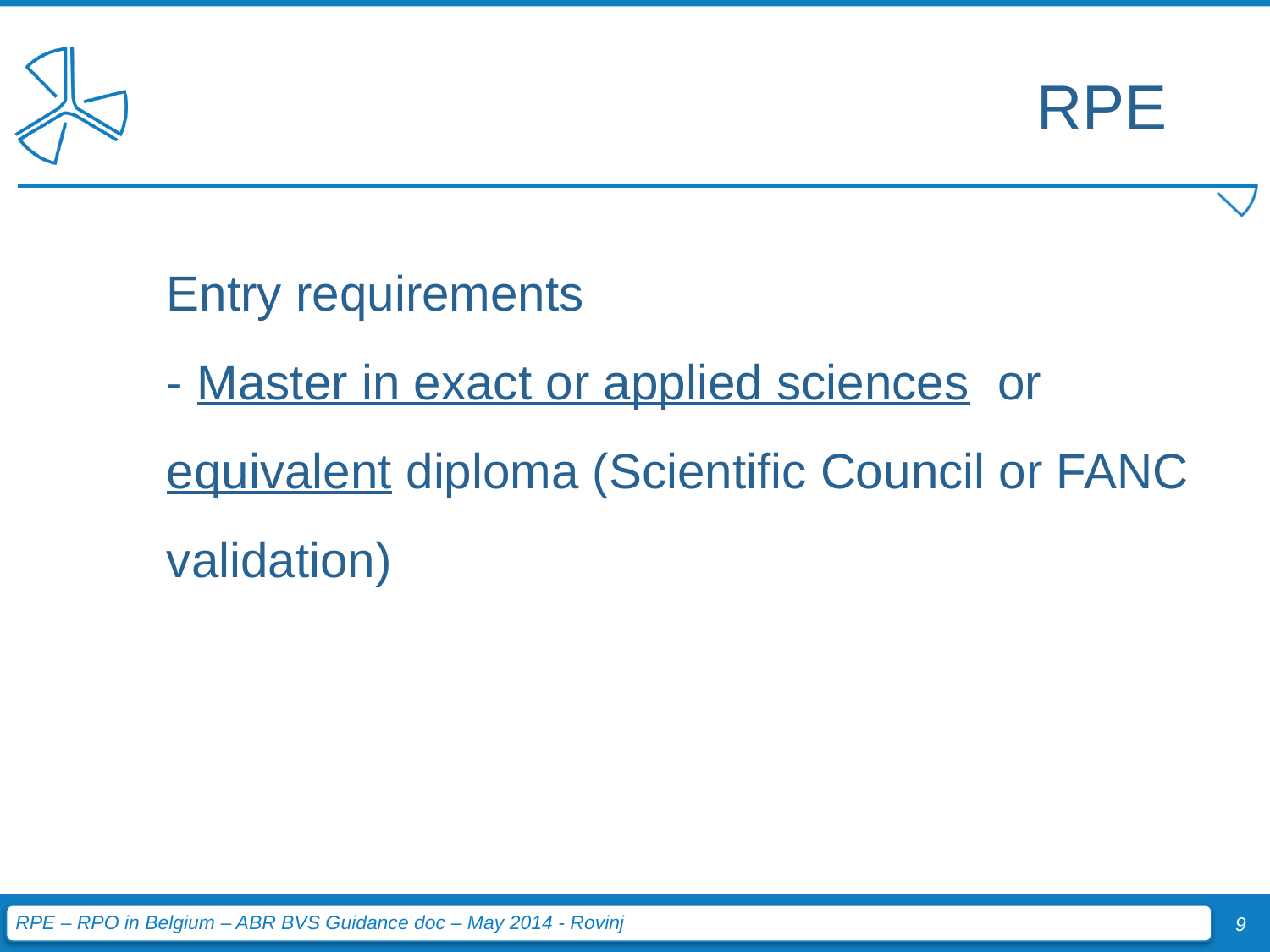

RPE
Entry requirements
- Master in exact or applied sciences  or equivalent diploma (Scientific Council or FANC validation)